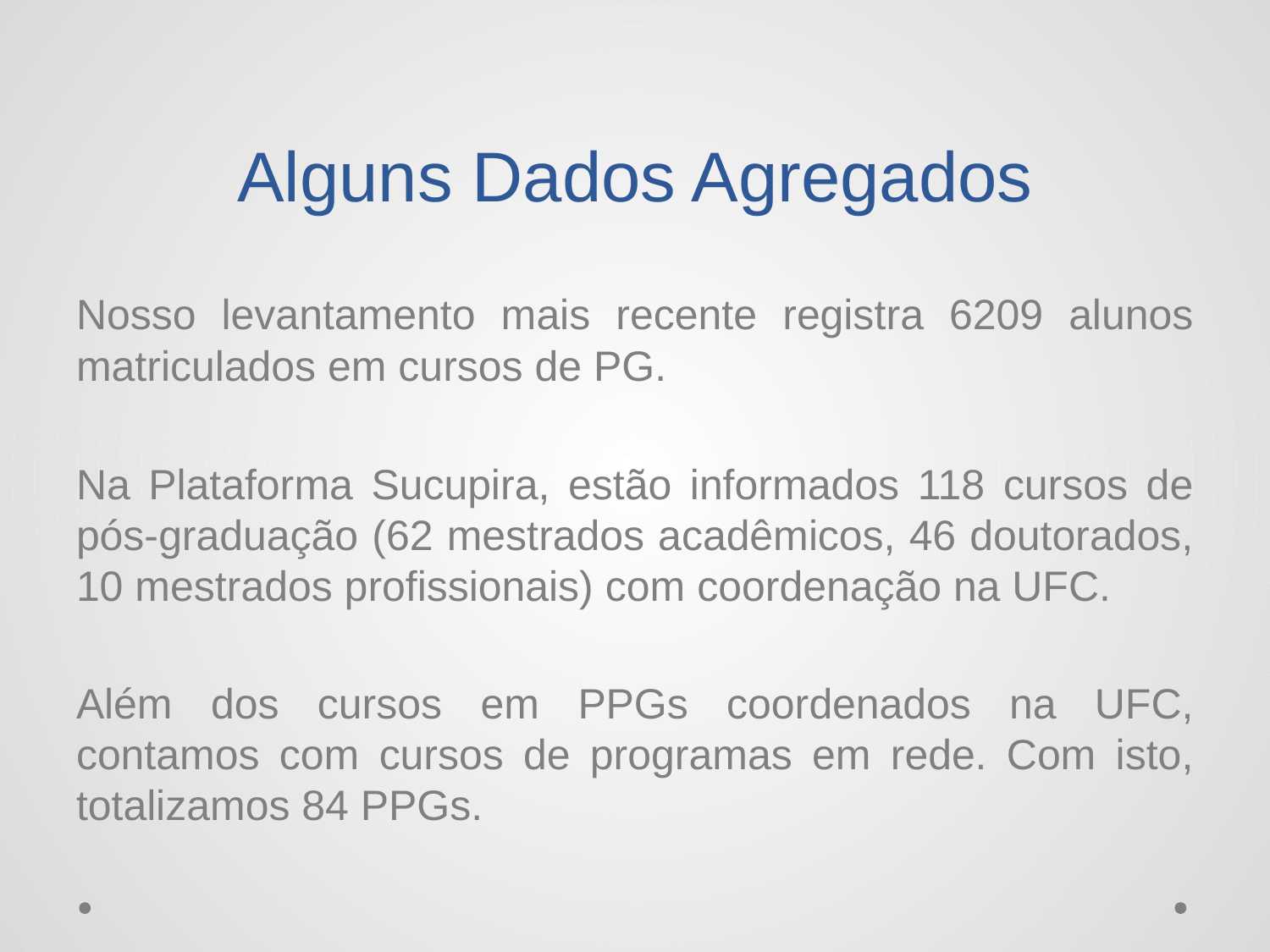

# Alguns Dados Agregados

Nosso levantamento mais recente registra 6209 alunos matriculados em cursos de PG.

Na Plataforma Sucupira, estão informados 118 cursos de pós-graduação (62 mestrados acadêmicos, 46 doutorados, 10 mestrados profissionais) com coordenação na UFC.

Além dos cursos em PPGs coordenados na UFC, contamos com cursos de programas em rede. Com isto, totalizamos 84 PPGs.